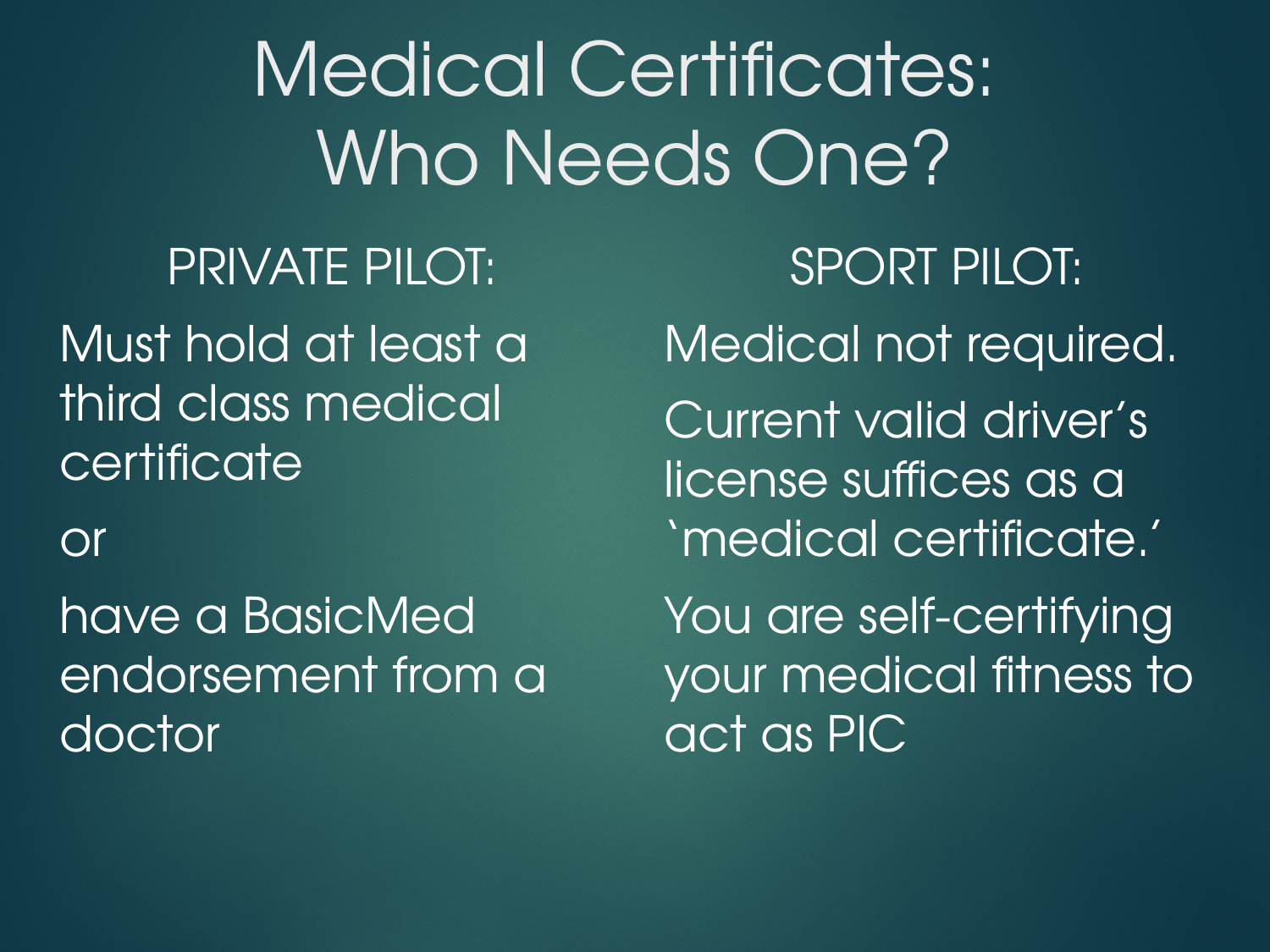

# Medical Certificates: Who Needs One?
PRIVATE PILOT:
Must hold at least a third class medical certificate
or
have a BasicMed endorsement from a doctor
SPORT PILOT:
Medical not required.
Current valid driver’s license suffices as a ‘medical certificate.’
You are self-certifying your medical fitness to act as PIC